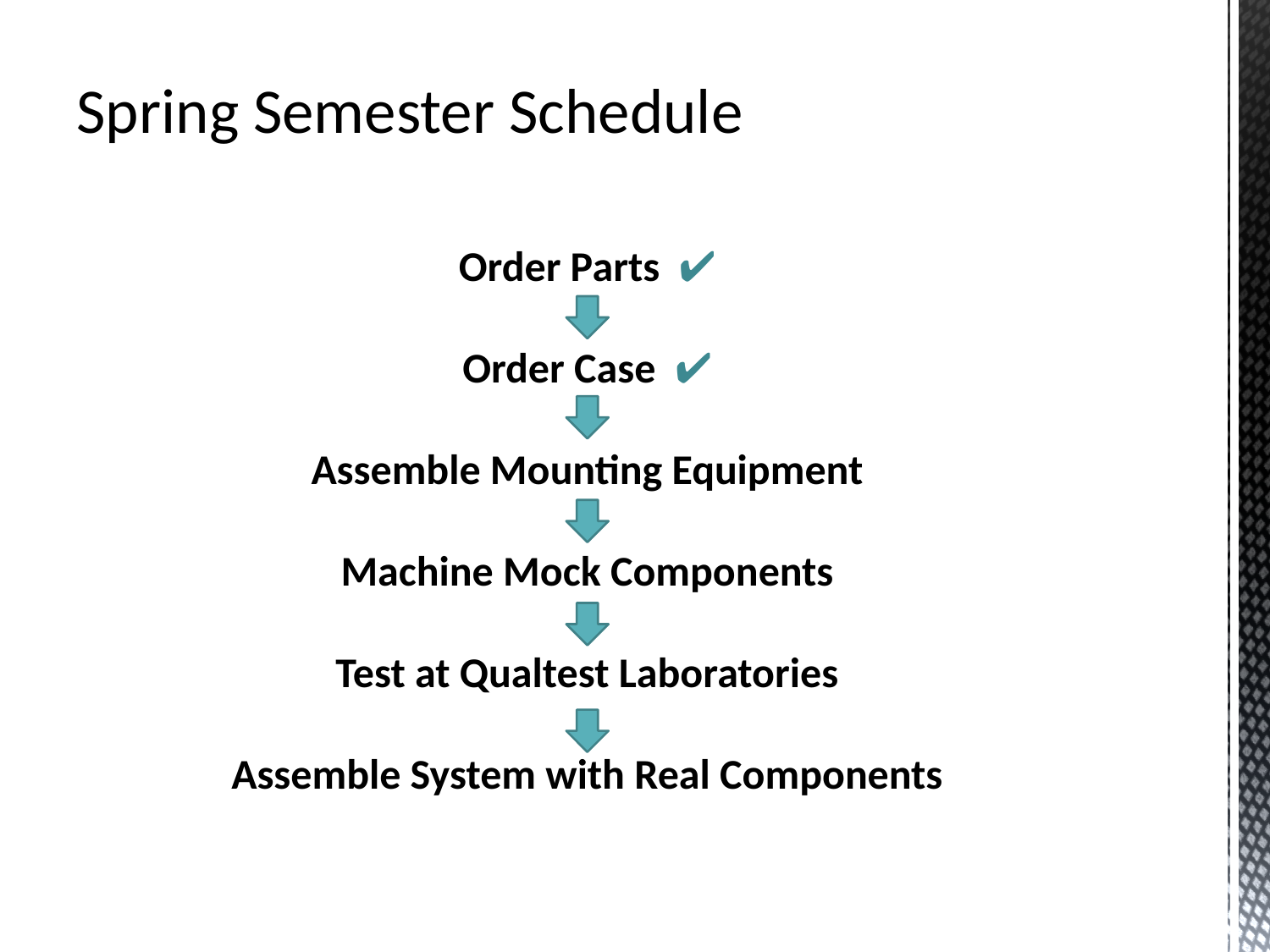

Spring Semester Schedule
Order Parts  ✔

Order Case  ✔

Assemble Mounting Equipment

Machine Mock Components

Test at Qualtest Laboratories

Assemble System with Real Components